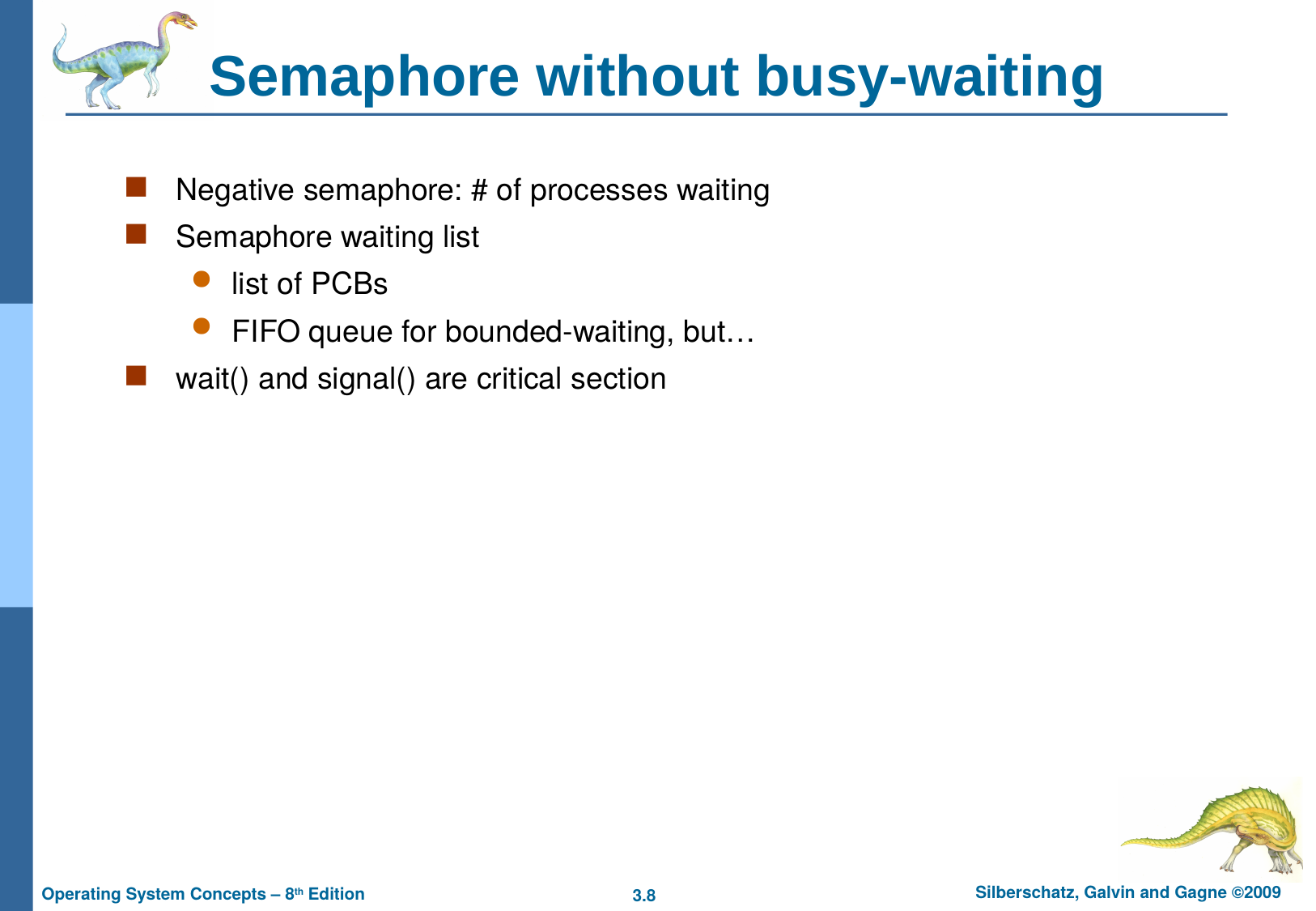

# Semaphore without busy-waiting
Negative semaphore: # of processes waiting
Semaphore waiting list
list of PCBs
FIFO queue for bounded-waiting, but…
wait() and signal() are critical section